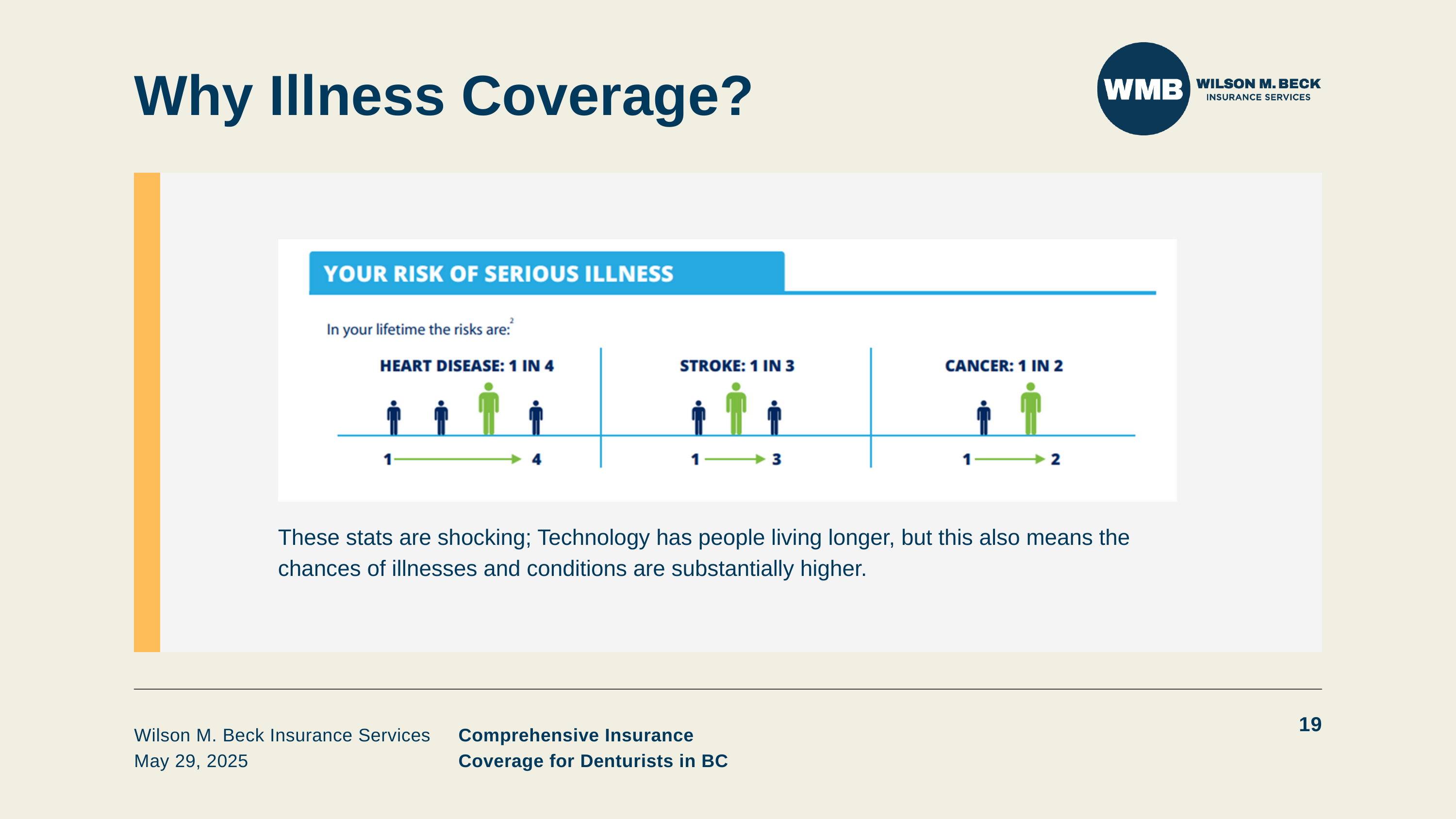

Why Illness Coverage?

These stats are shocking; Technology has people living longer, but this also means the chances of illnesses and conditions are substantially higher.

19
Wilson M. Beck Insurance Services
May 29, 2025
Comprehensive Insurance Coverage for Denturists in BC